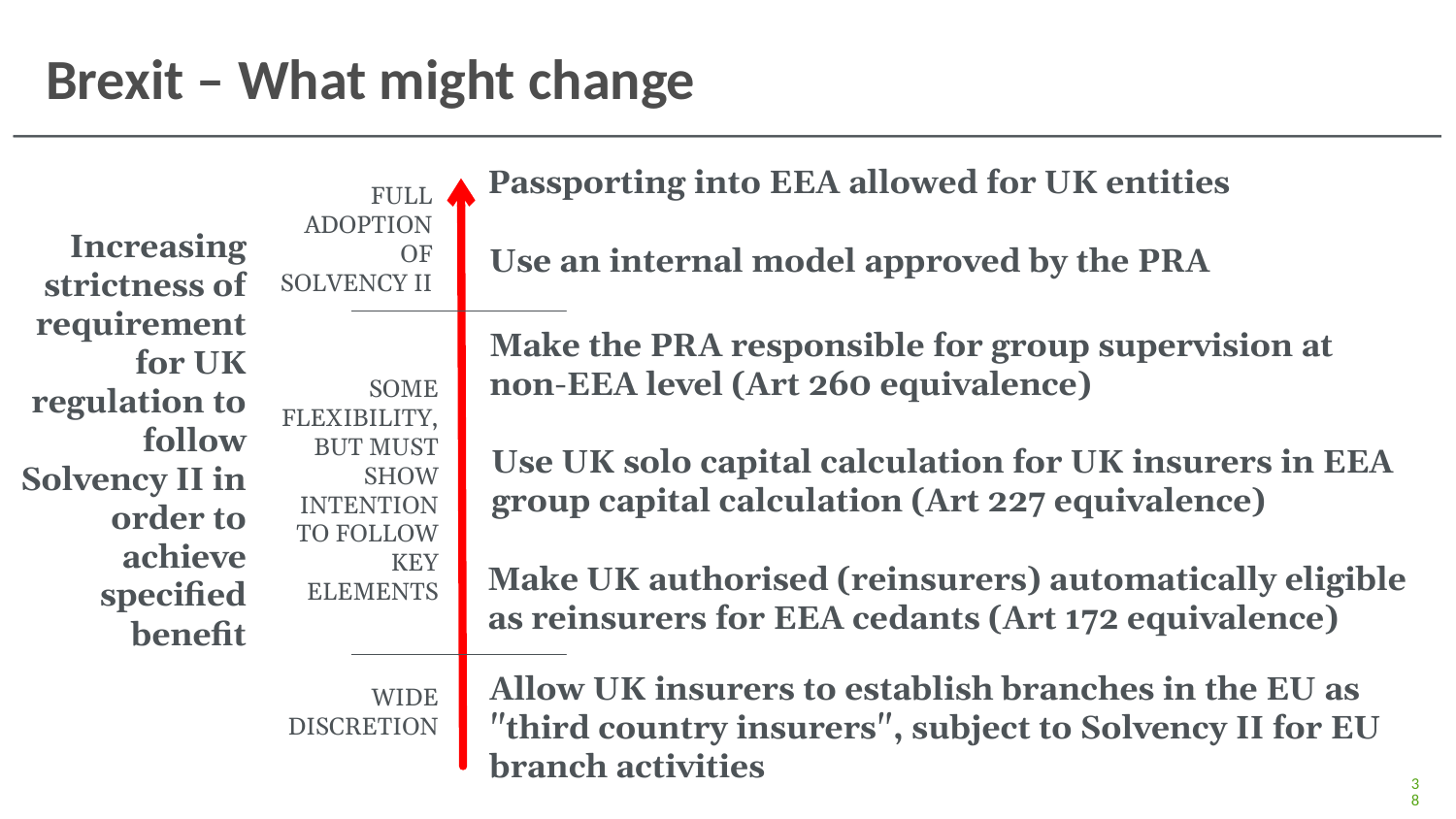

# Brexit – What might change
Passporting into EEA allowed for UK entities
FULL ADOPTION OF SOLVENCY II
Increasing strictness of requirement for UK regulation to follow Solvency II in order to achieve specified benefit
Use an internal model approved by the PRA
Make the PRA responsible for group supervision at non-EEA level (Art 260 equivalence)
SOME FLEXIBILITY, BUT MUST SHOW INTENTION TO FOLLOW KEY ELEMENTS
Use UK solo capital calculation for UK insurers in EEA group capital calculation (Art 227 equivalence)
Make UK authorised (reinsurers) automatically eligible as reinsurers for EEA cedants (Art 172 equivalence)
Allow UK insurers to establish branches in the EU as "third country insurers", subject to Solvency II for EU branch activities
WIDE DISCRETION
38